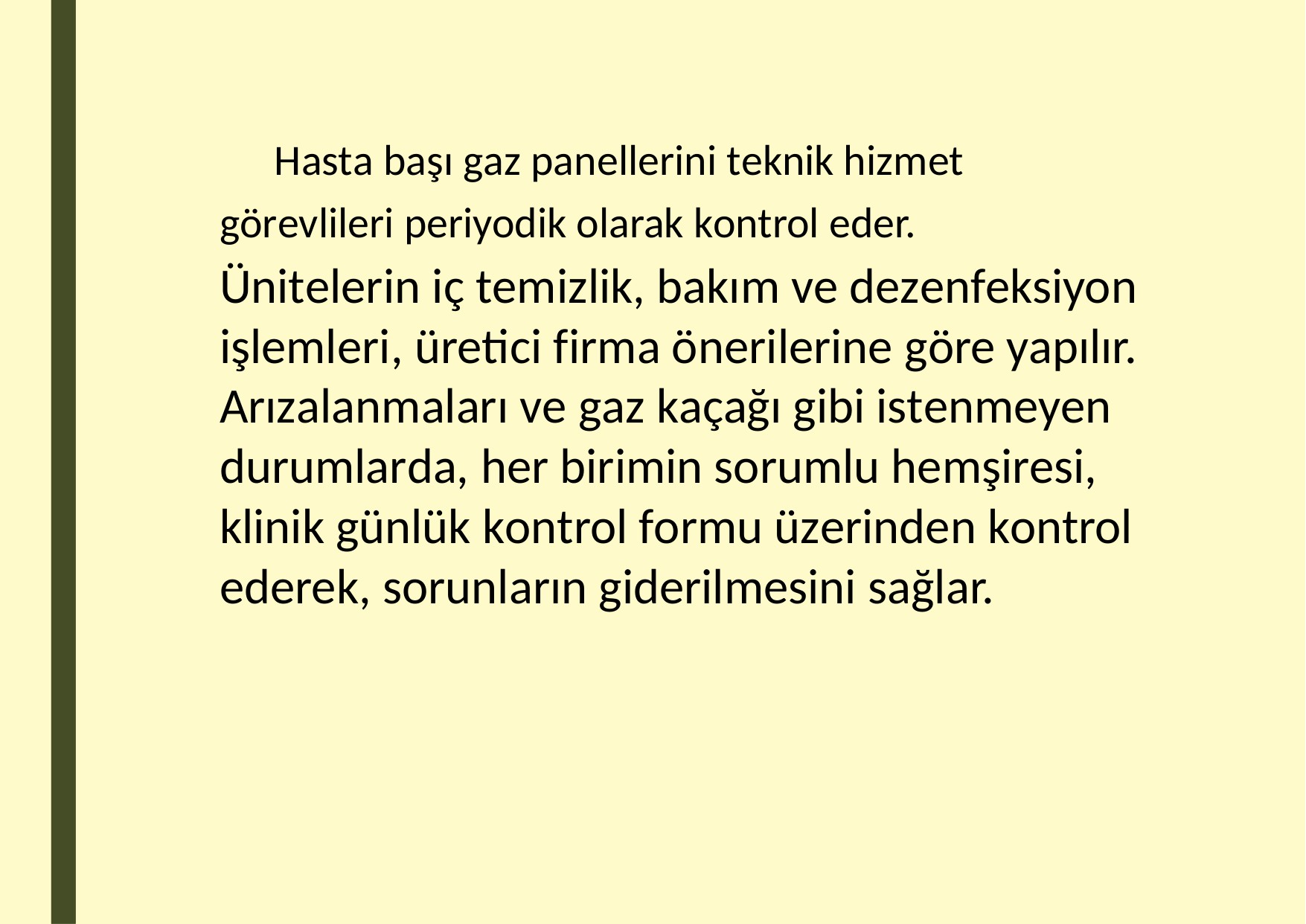

Hasta başı gaz panellerini teknik hizmet
görevlileri periyodik olarak kontrol eder.
Ünitelerin iç temizlik, bakım ve dezenfeksiyon işlemleri, üretici firma önerilerine göre yapılır. Arızalanmaları ve gaz kaçağı gibi istenmeyen durumlarda, her birimin sorumlu hemşiresi, klinik günlük kontrol formu üzerinden kontrol ederek, sorunların giderilmesini sağlar.